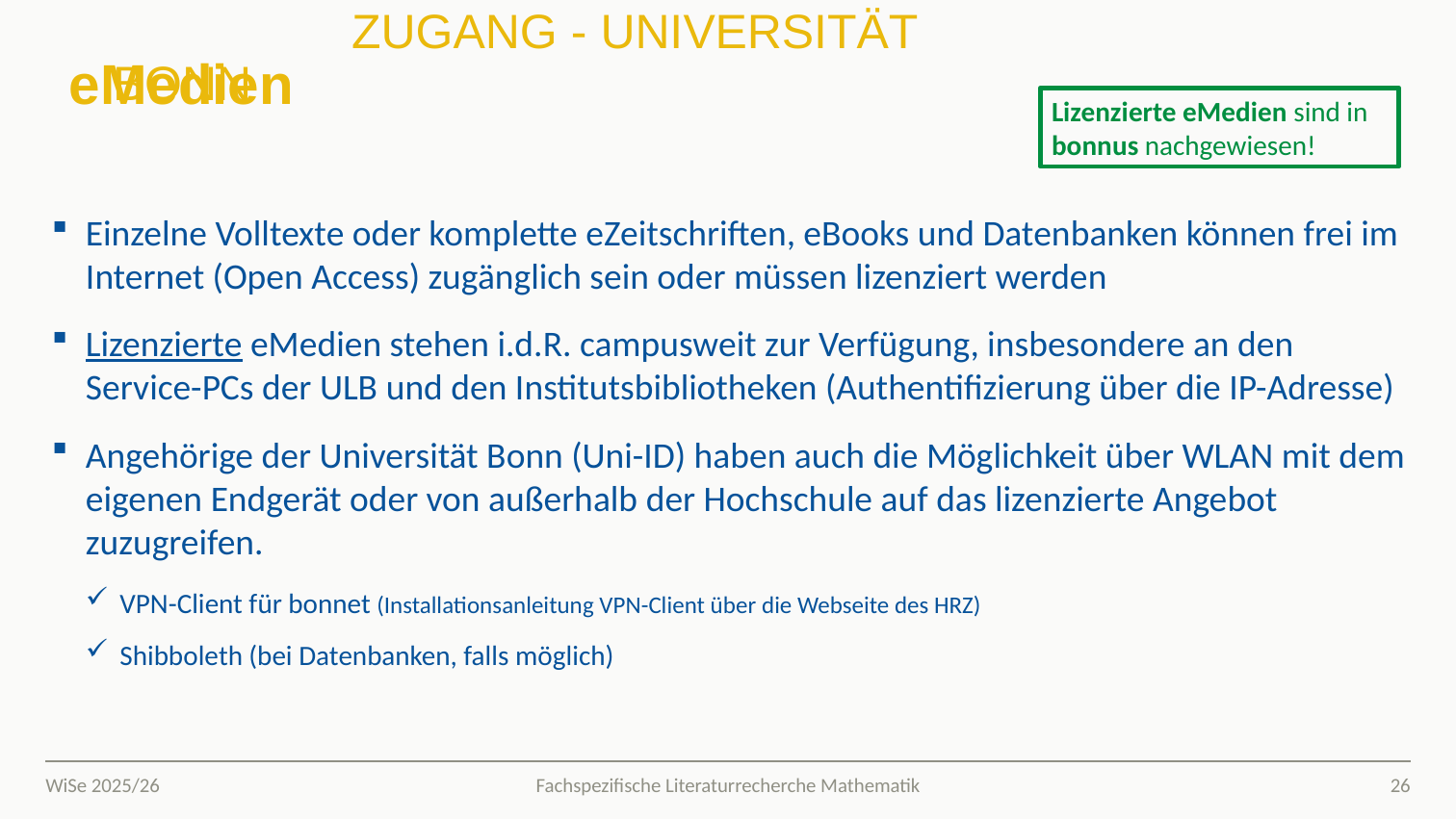

eMedien
# Zugang - Universität Bonn
Lizenzierte eMedien sind in bonnus nachgewiesen!
Einzelne Volltexte oder komplette eZeitschriften, eBooks und Datenbanken können frei im Internet (Open Access) zugänglich sein oder müssen lizenziert werden
Lizenzierte eMedien stehen i.d.R. campusweit zur Verfügung, insbesondere an den Service-PCs der ULB und den Institutsbibliotheken (Authentifizierung über die IP-Adresse)
Angehörige der Universität Bonn (Uni-ID) haben auch die Möglichkeit über WLAN mit dem eigenen Endgerät oder von außerhalb der Hochschule auf das lizenzierte Angebot zuzugreifen.
VPN-Client für bonnet (Installationsanleitung VPN-Client über die Webseite des HRZ)
Shibboleth (bei Datenbanken, falls möglich)

WiSe 2025/26
26
Fachspezifische Literaturrecherche Mathematik